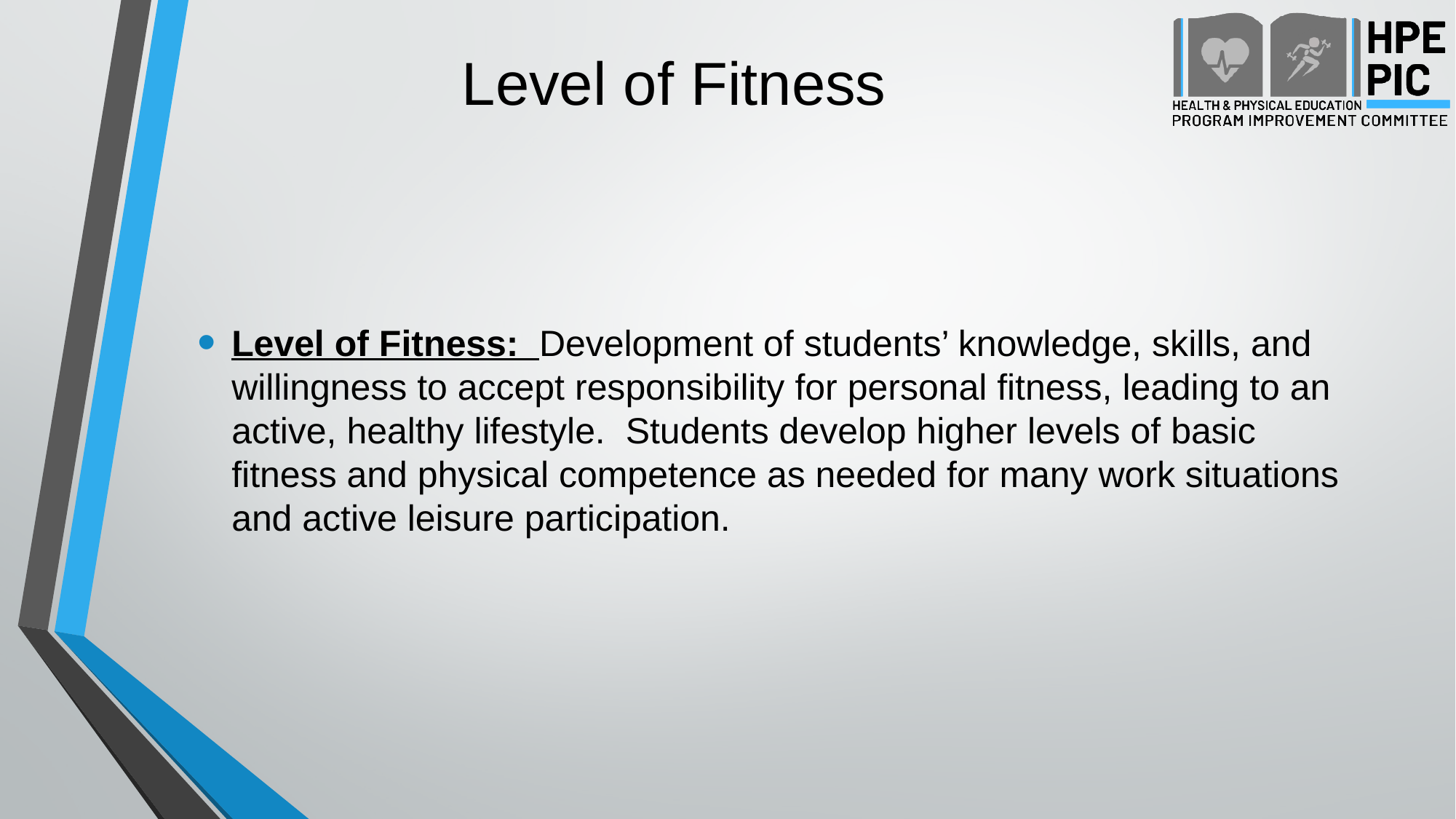

# Level of Fitness
Level of Fitness:  Development of students’ knowledge, skills, and willingness to accept responsibility for personal fitness, leading to an active, healthy lifestyle.  Students develop higher levels of basic fitness and physical competence as needed for many work situations and active leisure participation.